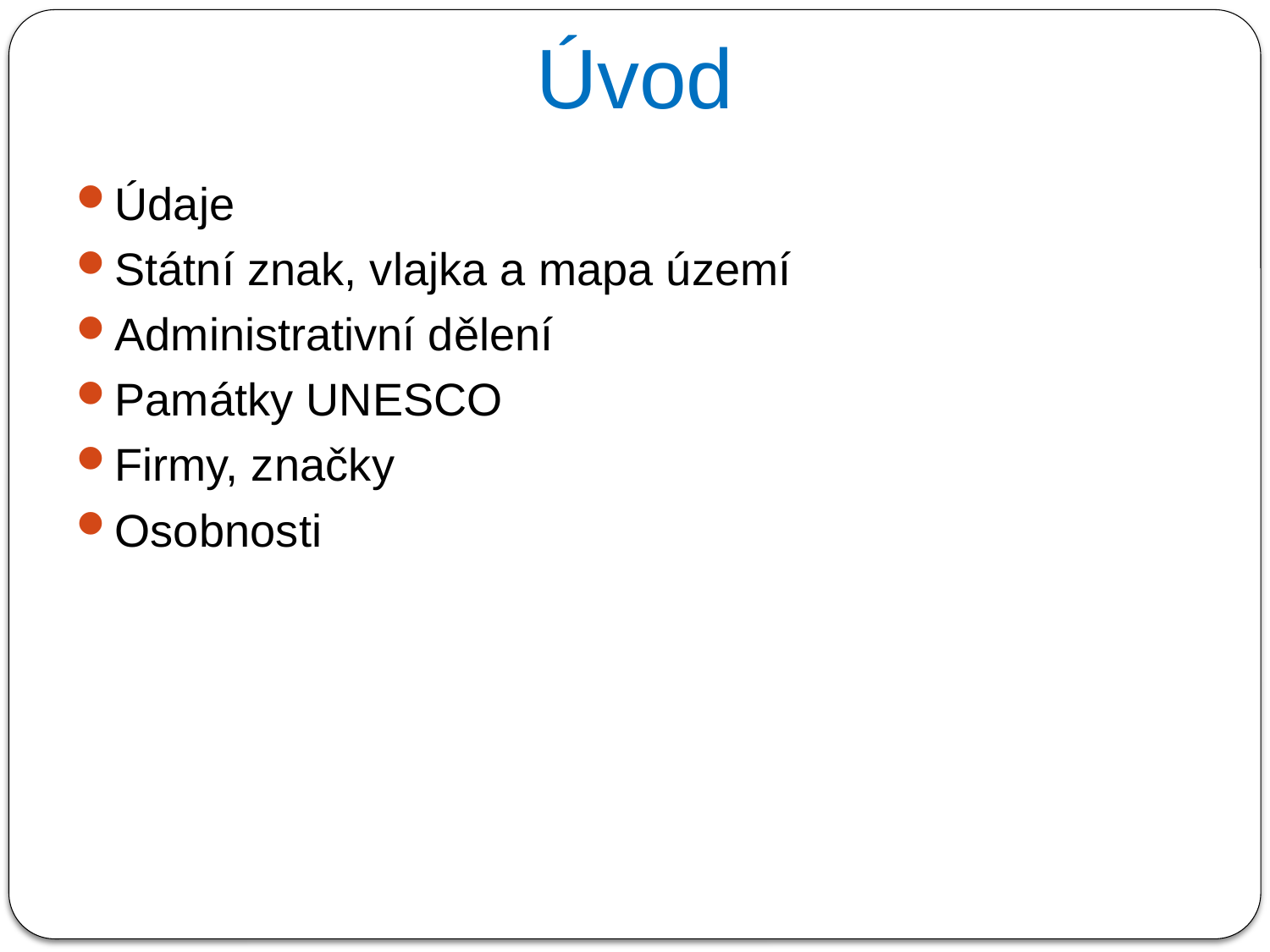

# Úvod
Údaje
Státní znak, vlajka a mapa území
Administrativní dělení
Památky UNESCO
Firmy, značky
Osobnosti